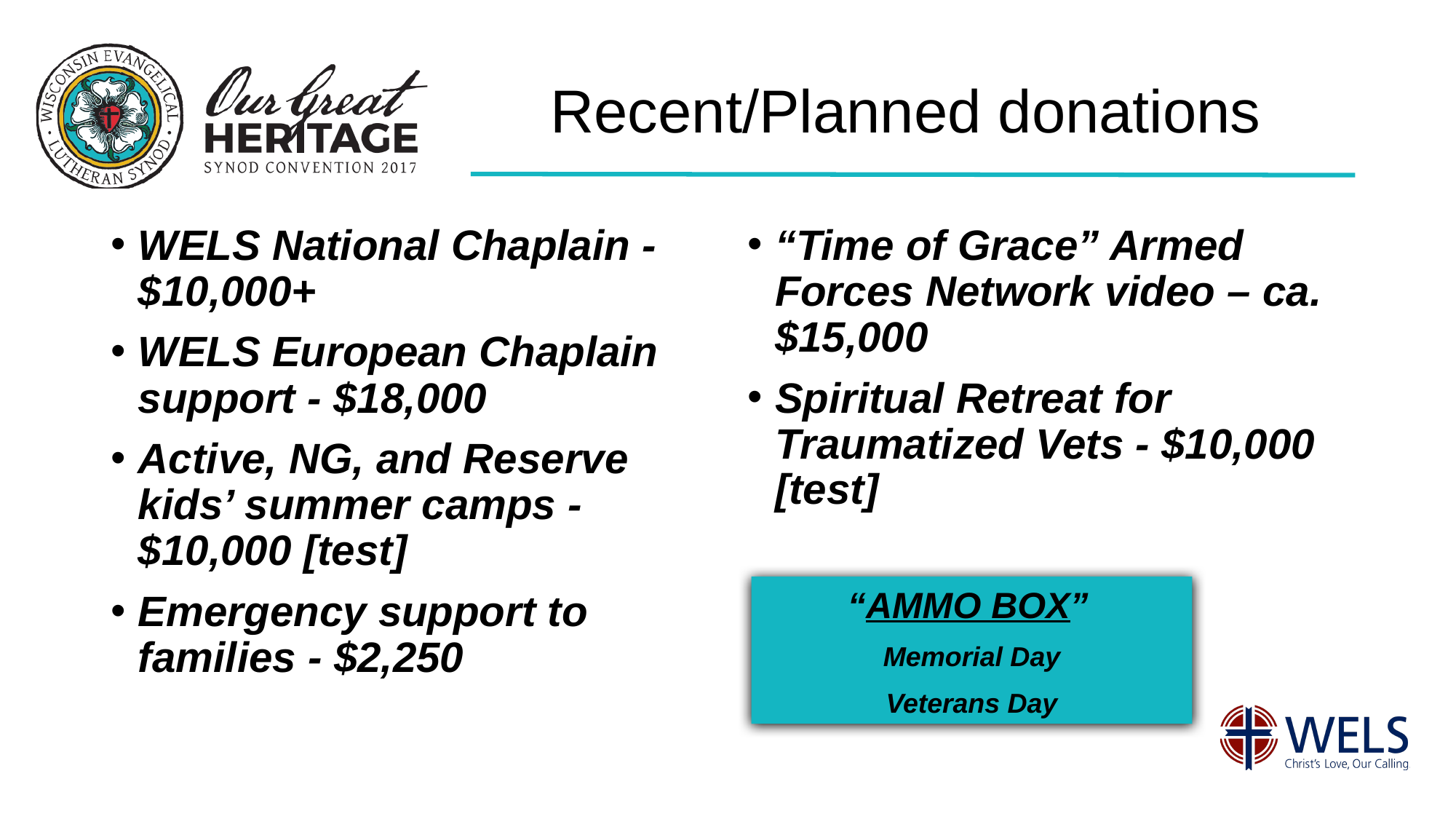

# Recent/Planned donations
WELS National Chaplain - $10,000+
WELS European Chaplain support - $18,000
Active, NG, and Reserve kids’ summer camps - $10,000 [test]
Emergency support to families - $2,250

“Time of Grace” Armed Forces Network video – ca. $15,000
Spiritual Retreat for Traumatized Vets - $10,000 [test]

“AMMO BOX”
Memorial Day
Veterans Day